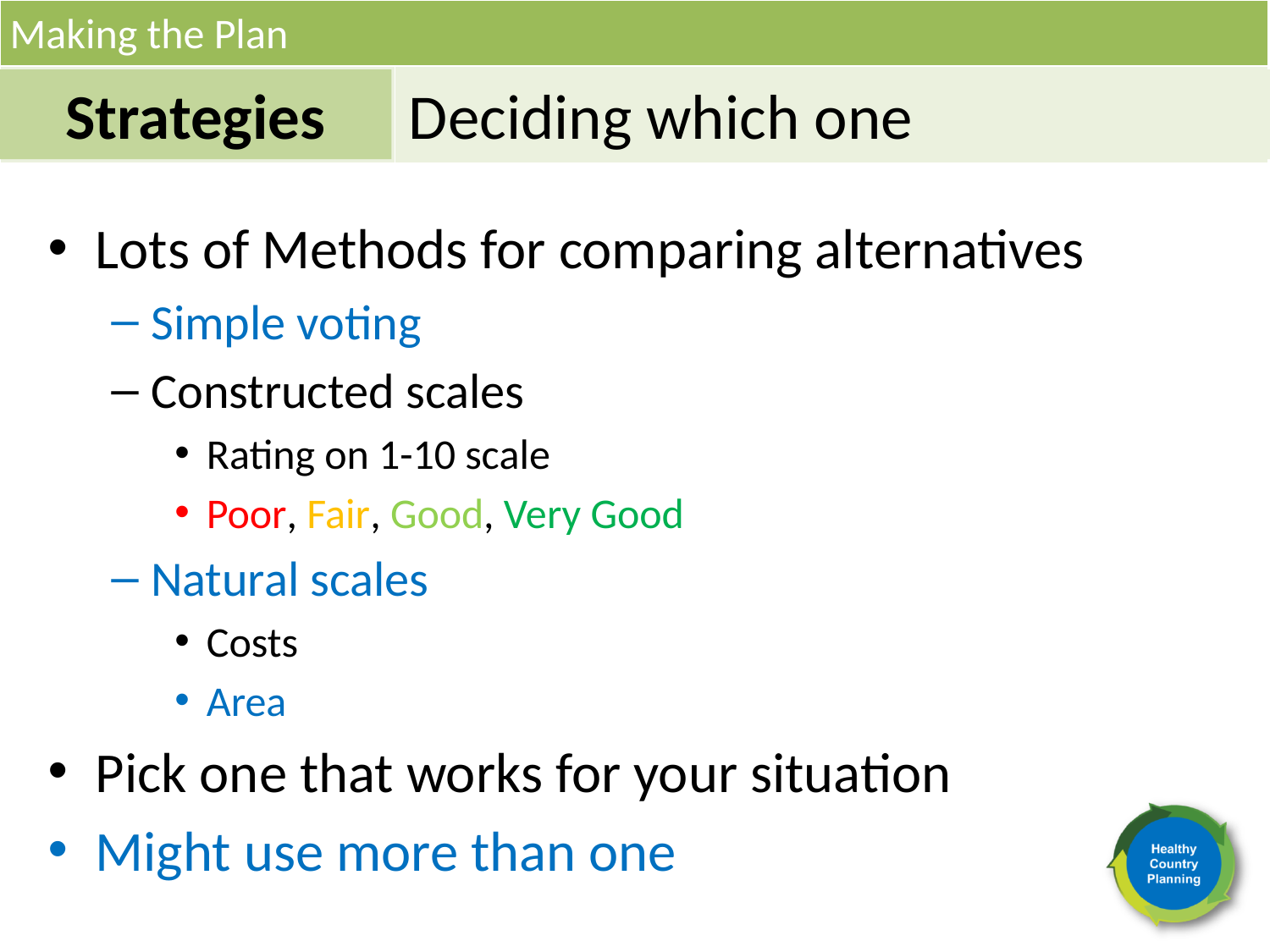

Making the Plan
Strategies
Deciding which one
Lots of Methods for comparing alternatives
Simple voting
Constructed scales
Rating on 1-10 scale
Poor, Fair, Good, Very Good
Natural scales
Costs
Area
Pick one that works for your situation
Might use more than one